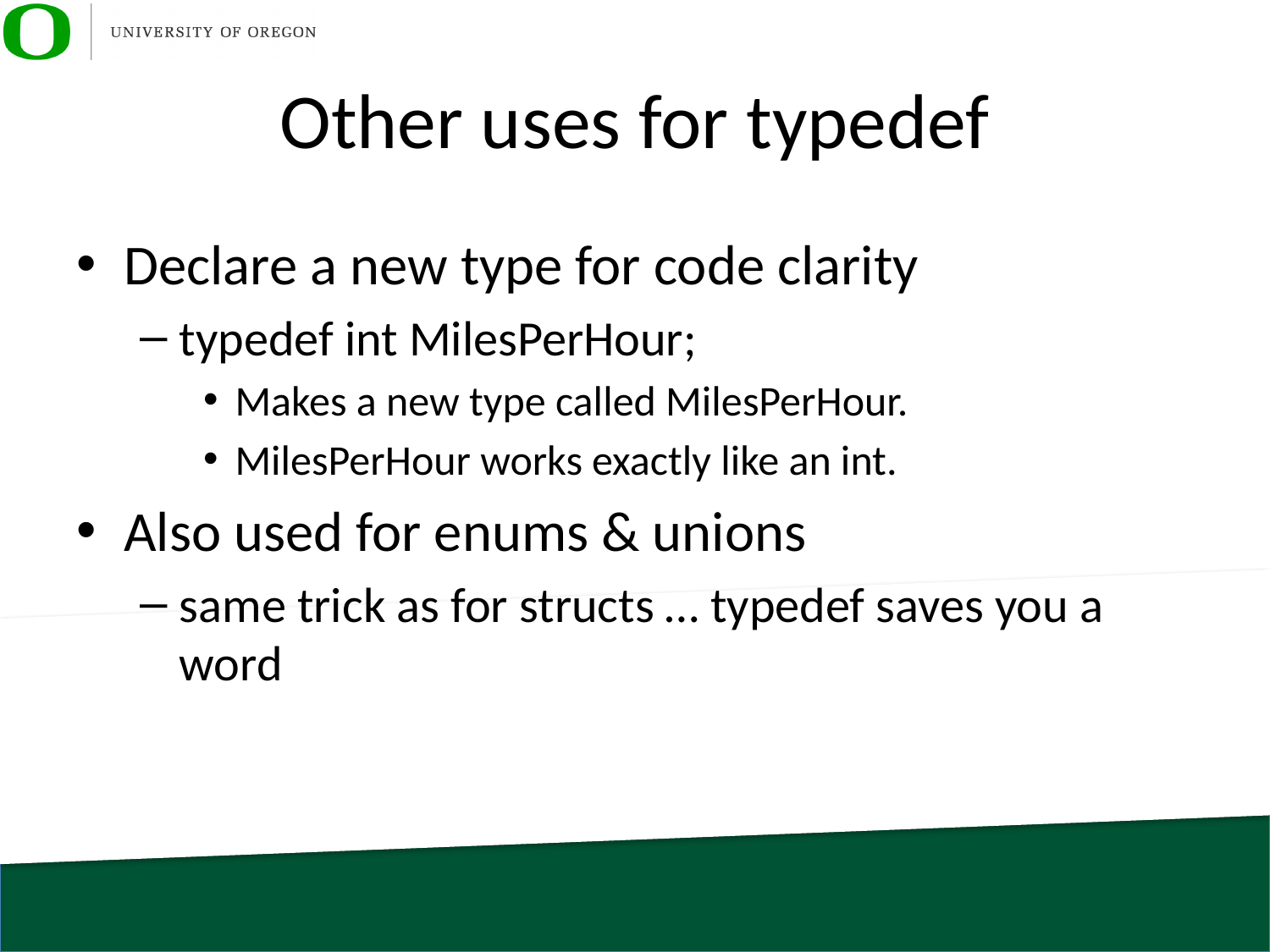

# Other uses for typedef
Declare a new type for code clarity
typedef int MilesPerHour;
Makes a new type called MilesPerHour.
MilesPerHour works exactly like an int.
Also used for enums & unions
same trick as for structs … typedef saves you a word